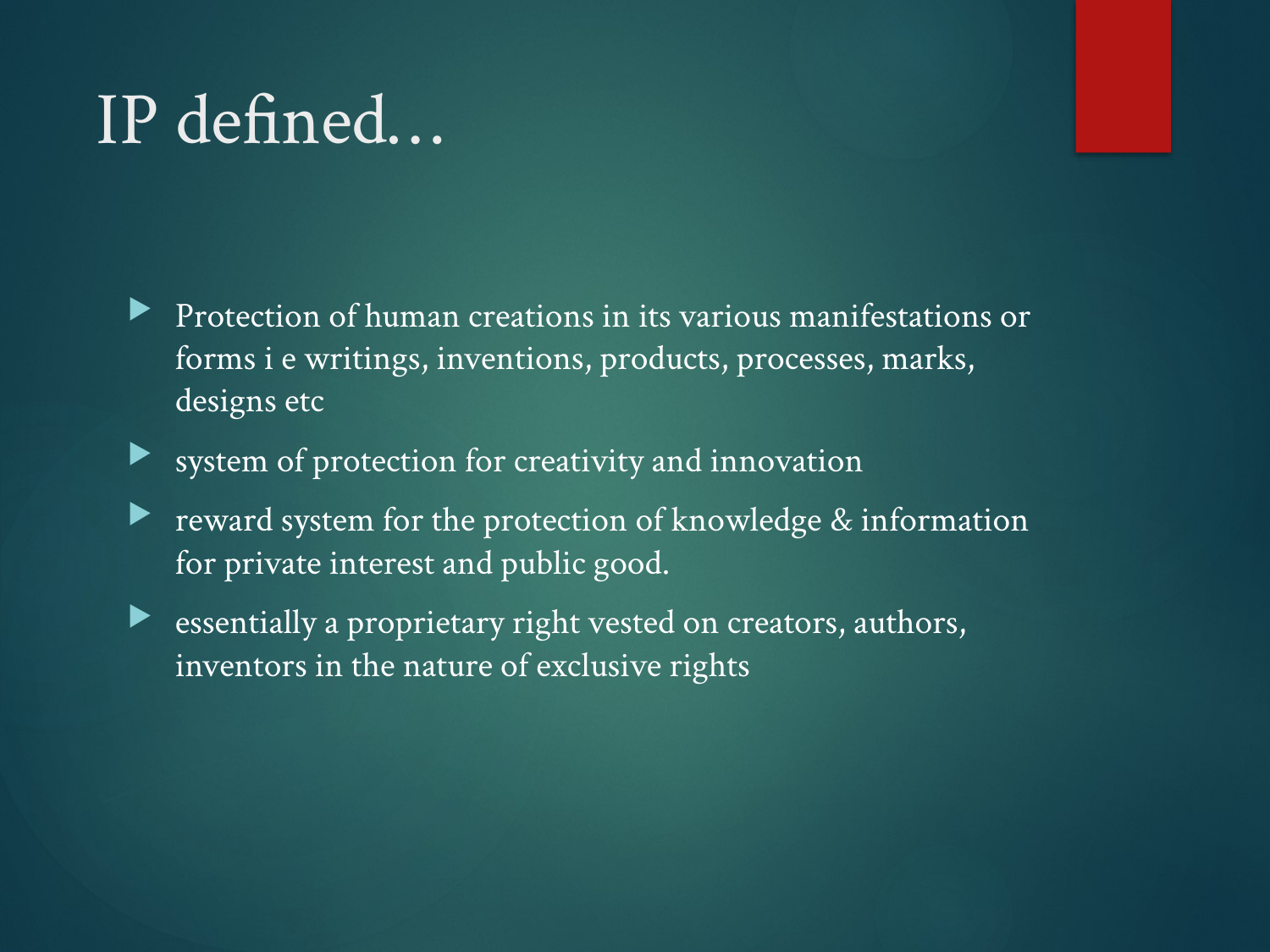

# IP defined…
Protection of human creations in its various manifestations or forms i e writings, inventions, products, processes, marks, designs etc
system of protection for creativity and innovation
reward system for the protection of knowledge & information for private interest and public good.
essentially a proprietary right vested on creators, authors, inventors in the nature of exclusive rights